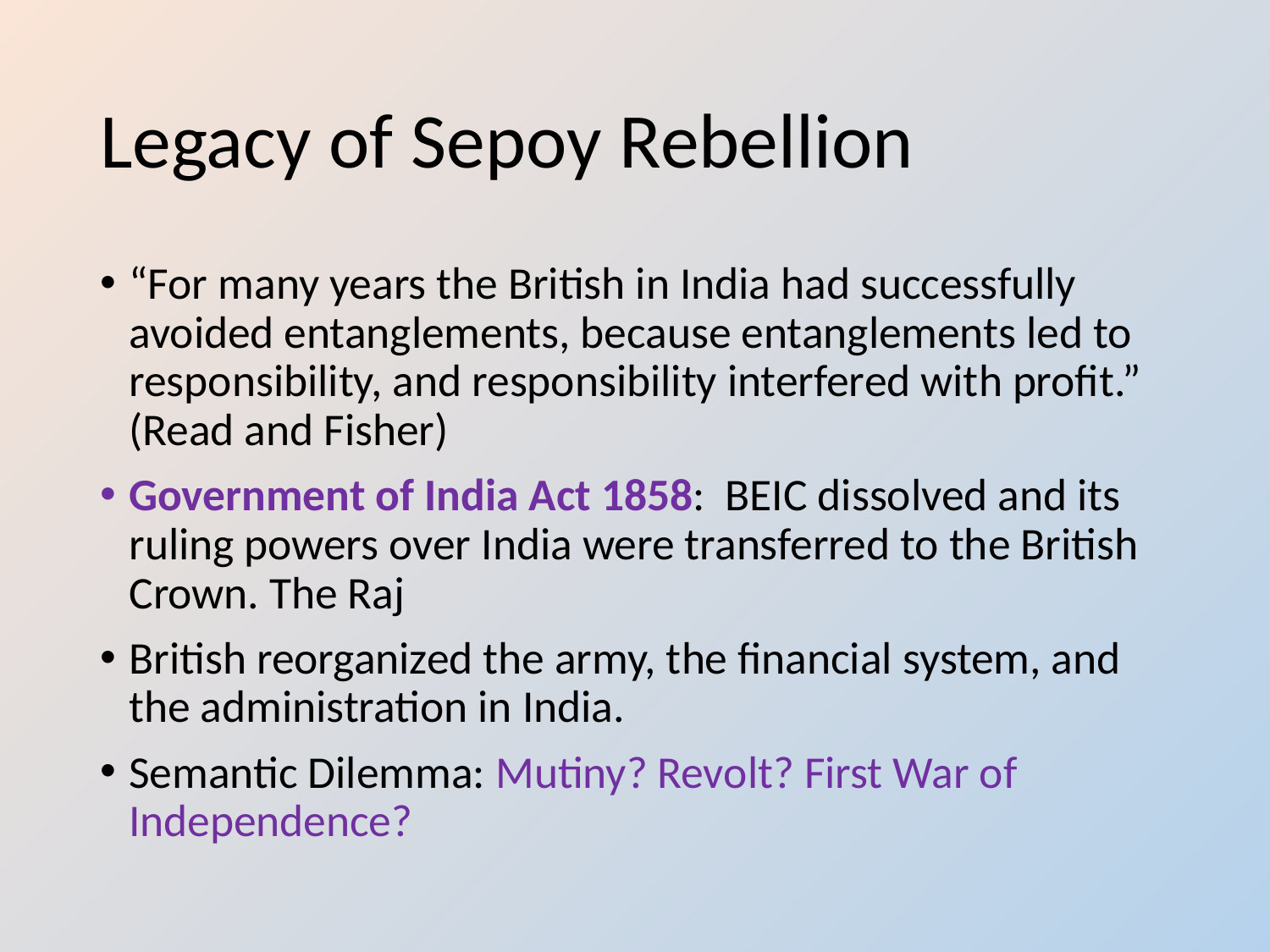

# Legacy of Sepoy Rebellion
“For many years the British in India had successfully avoided entanglements, because entanglements led to responsibility, and responsibility interfered with profit.” (Read and Fisher)
Government of India Act 1858:  BEIC dissolved and its ruling powers over India were transferred to the British Crown. The Raj
British reorganized the army, the financial system, and the administration in India.
Semantic Dilemma: Mutiny? Revolt? First War of Independence?